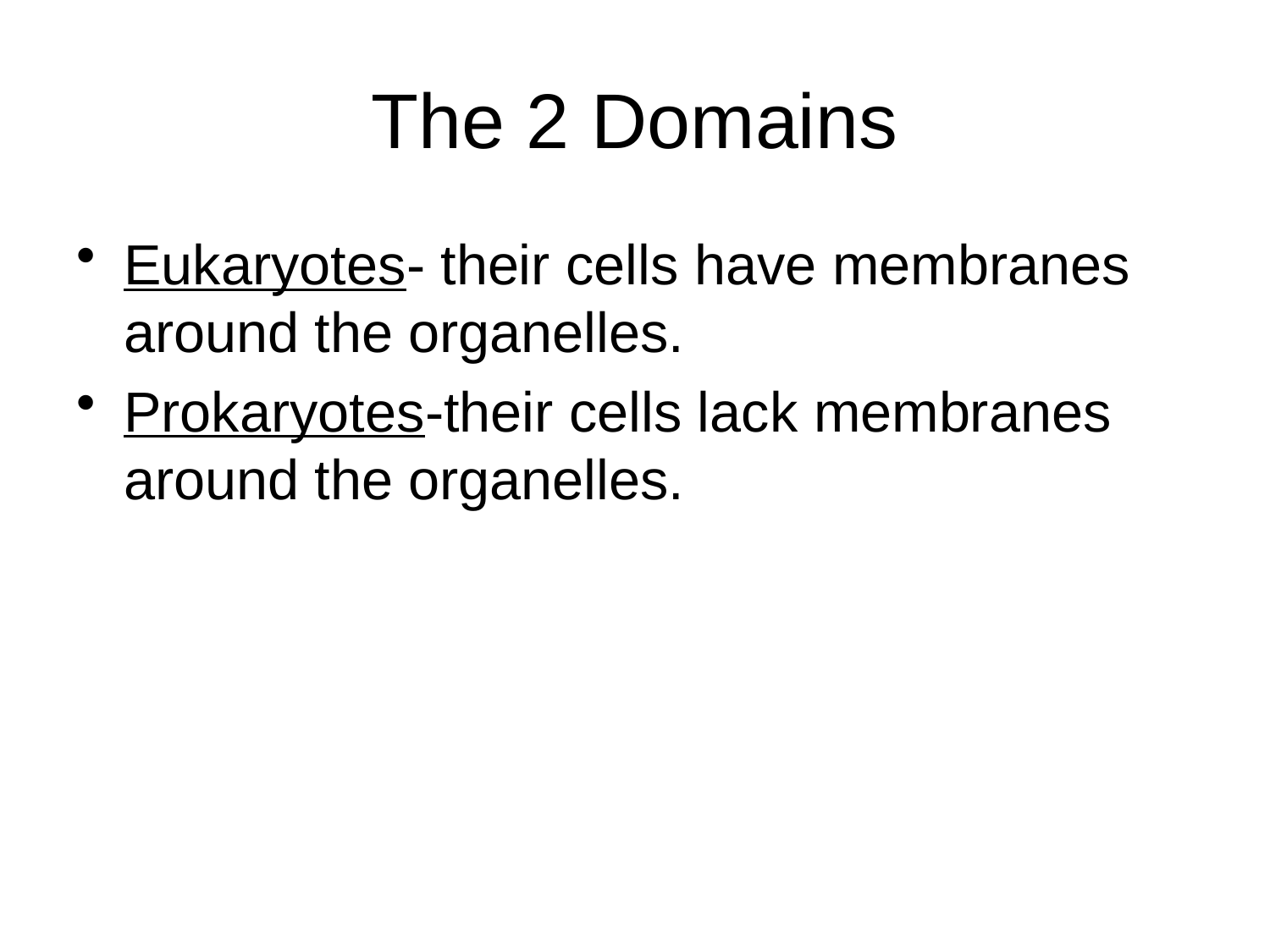

# The 2 Domains
Eukaryotes- their cells have membranes around the organelles.
Prokaryotes-their cells lack membranes around the organelles.